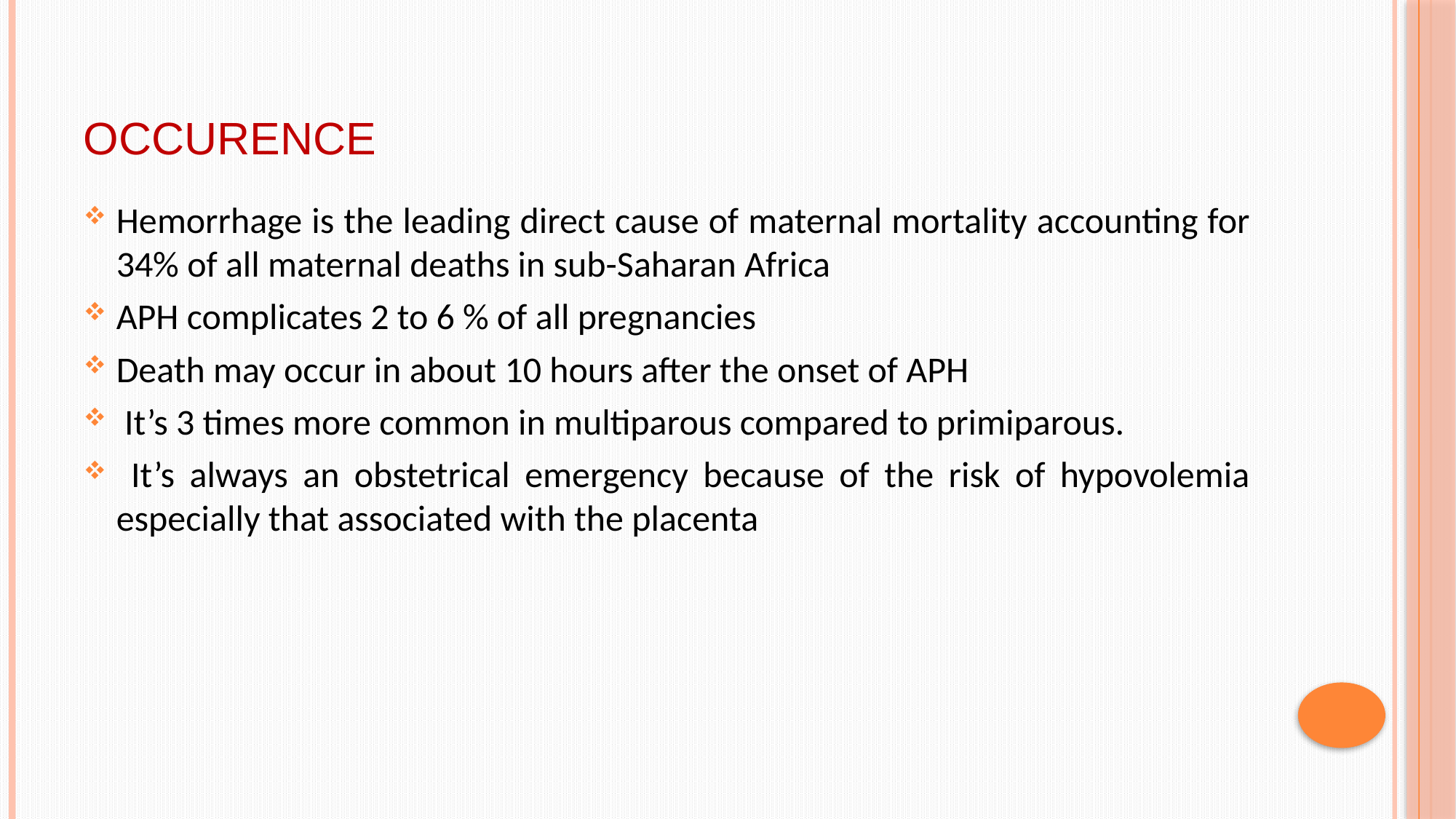

# OCCURENCE
Hemorrhage is the leading direct cause of maternal mortality accounting for 34% of all maternal deaths in sub-Saharan Africa
APH complicates 2 to 6 % of all pregnancies
Death may occur in about 10 hours after the onset of APH
 It’s 3 times more common in multiparous compared to primiparous.
 It’s always an obstetrical emergency because of the risk of hypovolemia especially that associated with the placenta